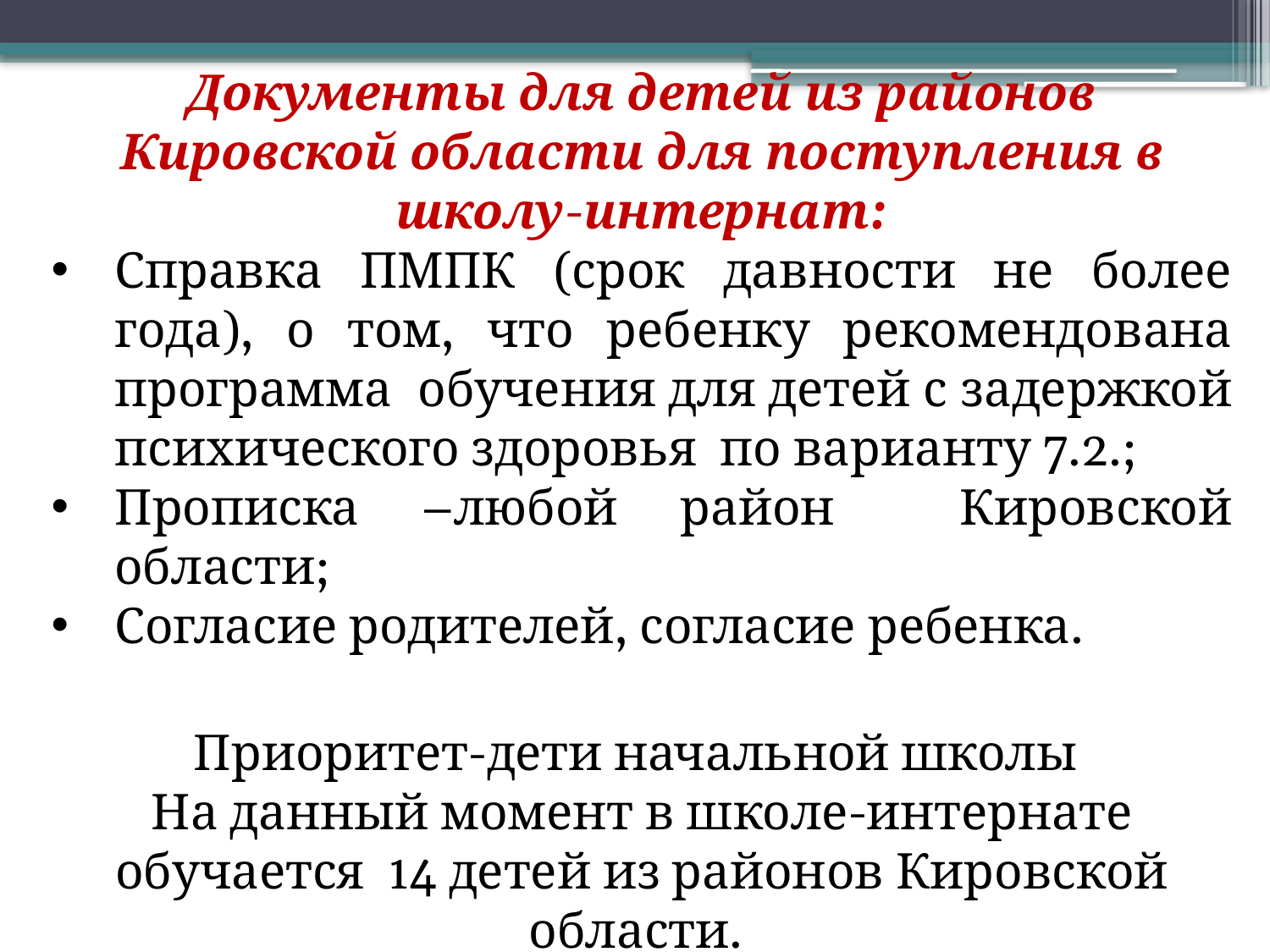

Документы для детей из районов Кировской области для поступления в школу-интернат:
Справка ПМПК (срок давности не более года), о том, что ребенку рекомендована программа  обучения для детей с задержкой психического здоровья  по варианту 7.2.;
Прописка –любой район  Кировской области;
Согласие родителей, согласие ребенка.

Приоритет-дети начальной школы
На данный момент в школе-интернате обучается  14 детей из районов Кировской области.